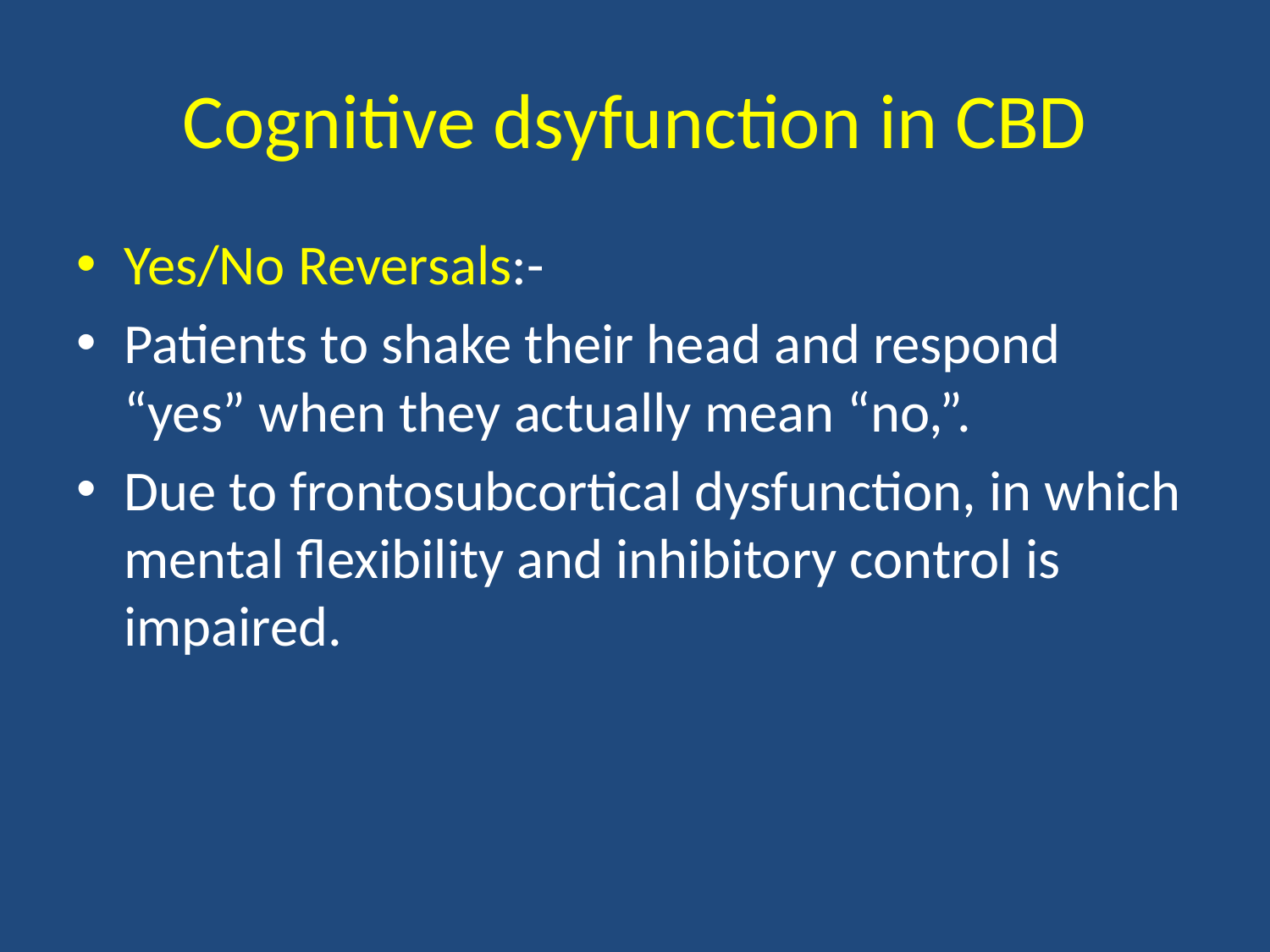

# Cognitive dsyfunction in CBD
Yes/No Reversals:-
Patients to shake their head and respond “yes” when they actually mean “no,”.
Due to frontosubcortical dysfunction, in which mental flexibility and inhibitory control is impaired.